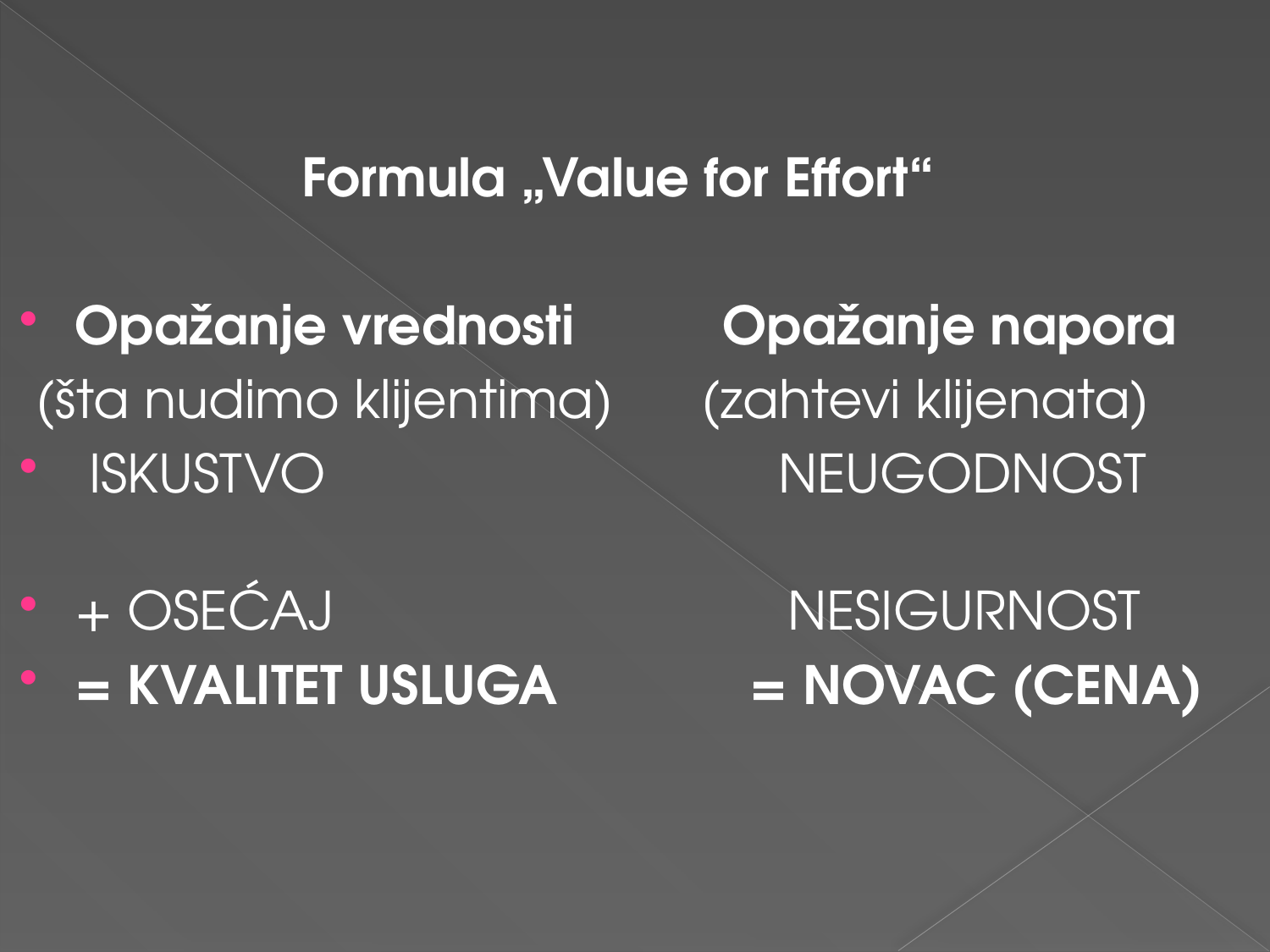

Formula „Value for Effort“

Opažanje vrednosti          Opažanje napora
 (šta nudimo klijentima)      (zahtevi klijenata)
 ISKUSTVO                               NEUGODNOST
+ OSEĆAJ                               NESIGURNOST
= KVALITET USLUGA             = NOVAC (CENA)